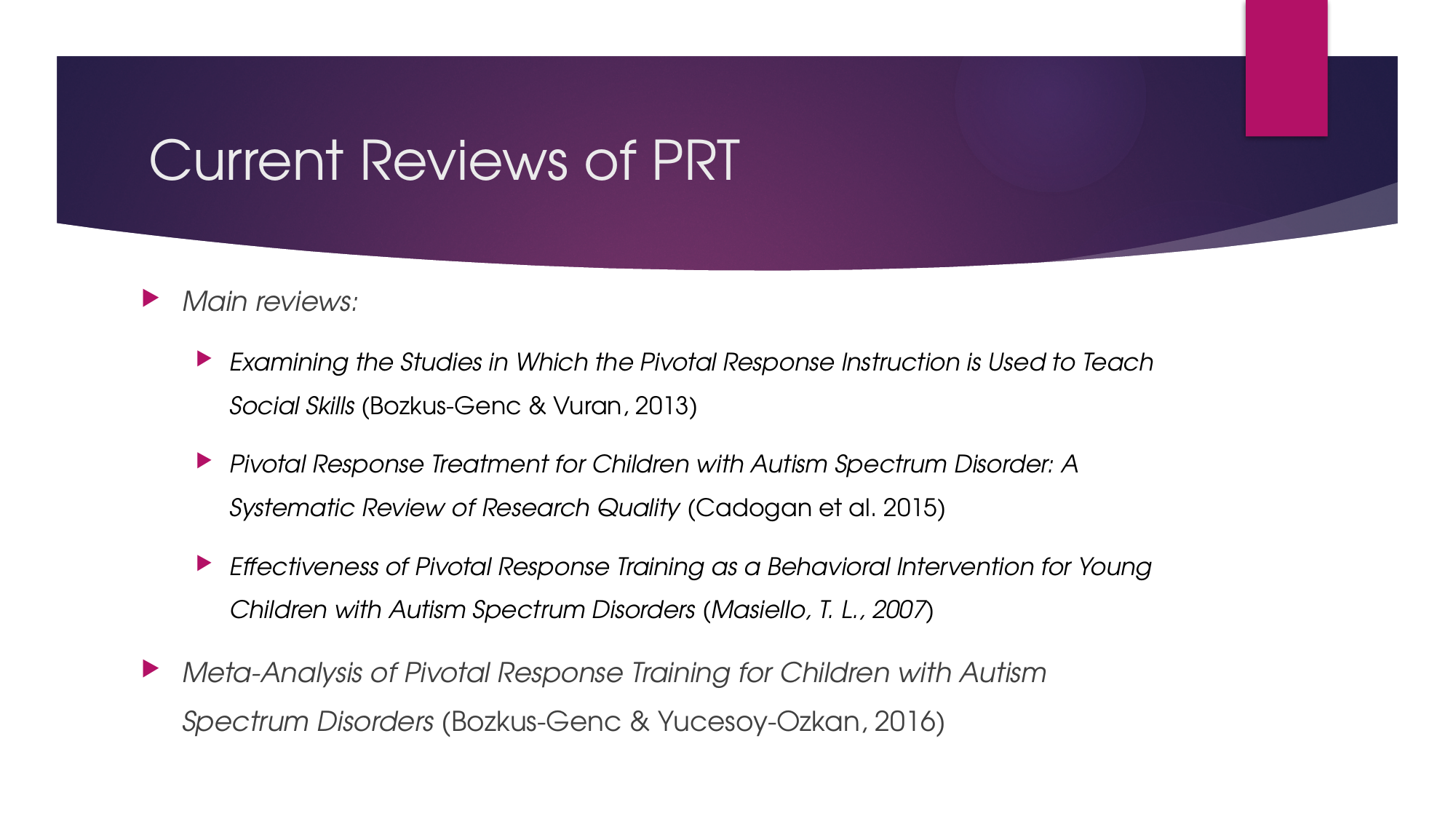

# Current Reviews of PRT
Main reviews:
Examining the Studies in Which the Pivotal Response Instruction is Used to Teach Social Skills (Bozkus-Genc & Vuran, 2013)
Pivotal Response Treatment for Children with Autism Spectrum Disorder: A Systematic Review of Research Quality (Cadogan et al. 2015)
Effectiveness of Pivotal Response Training as a Behavioral Intervention for Young Children with Autism Spectrum Disorders (Masiello, T. L., 2007)
Meta-Analysis of Pivotal Response Training for Children with Autism Spectrum Disorders (Bozkus-Genc & Yucesoy-Ozkan, 2016)